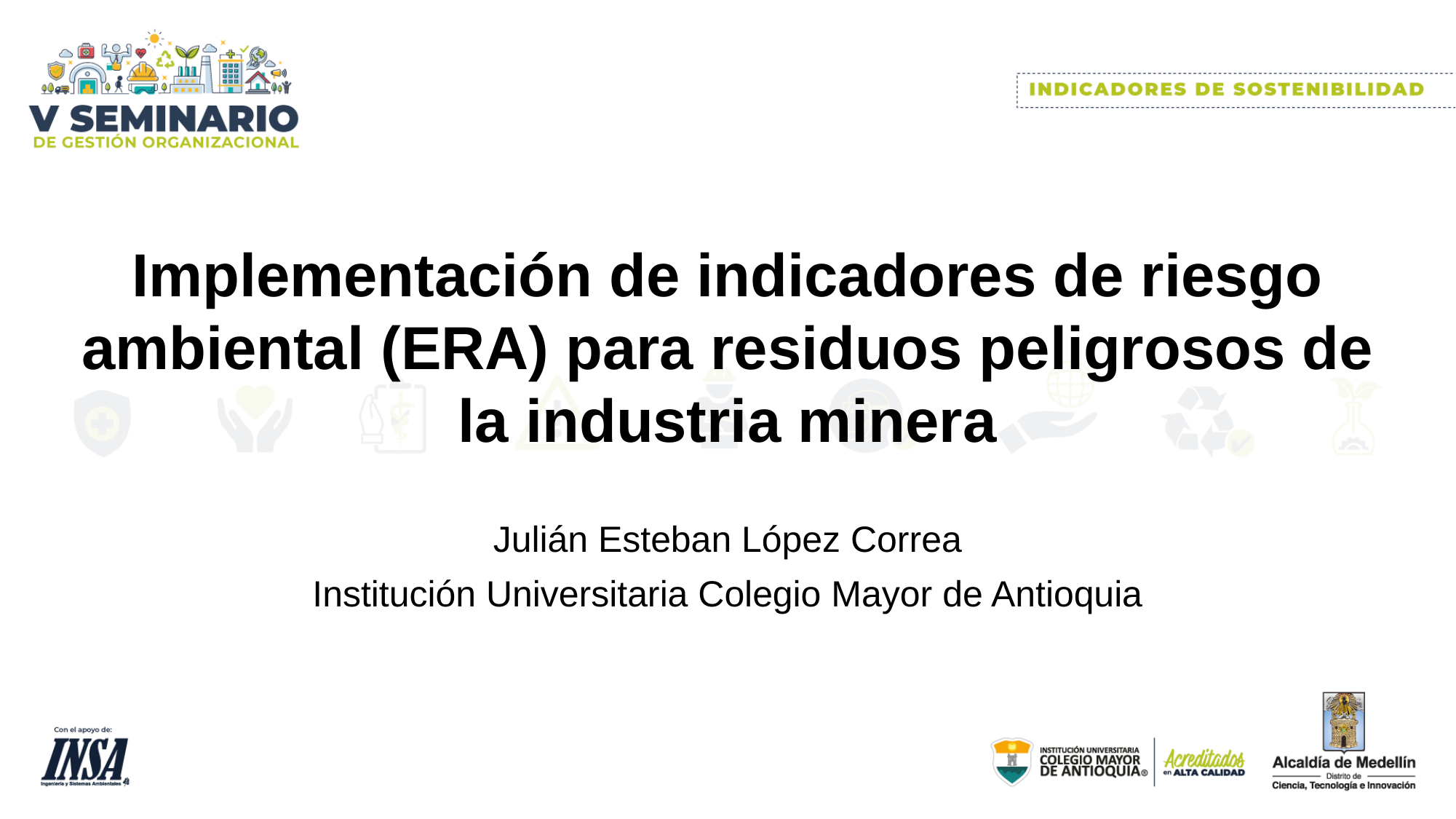

Implementación de indicadores de riesgo ambiental (ERA) para residuos peligrosos de la industria minera
Julián Esteban López Correa
Institución Universitaria Colegio Mayor de Antioquia